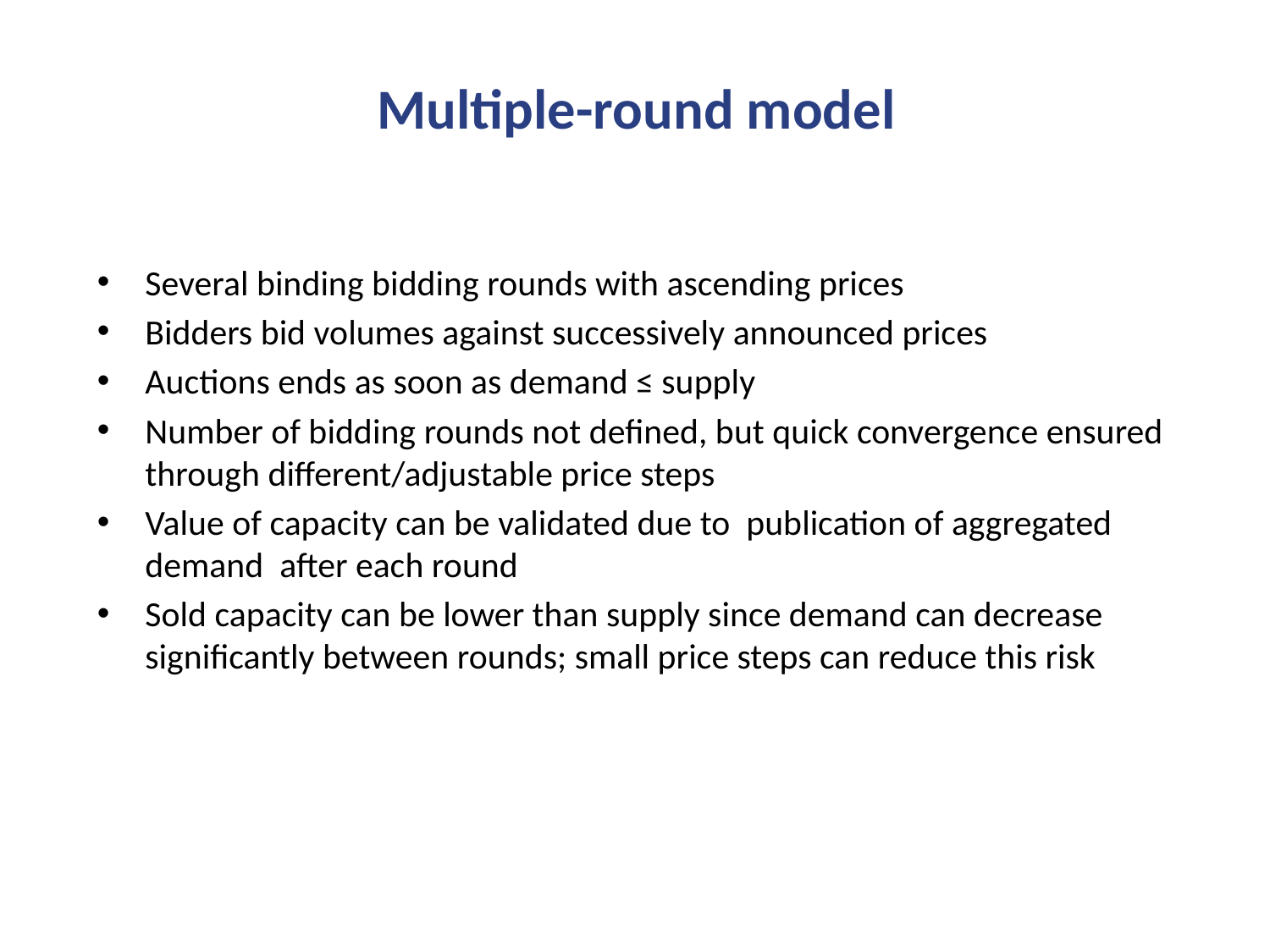

Multiple-round model
Several binding bidding rounds with ascending prices
Bidders bid volumes against successively announced prices
Auctions ends as soon as demand ≤ supply
Number of bidding rounds not defined, but quick convergence ensured through different/adjustable price steps
Value of capacity can be validated due to  publication of aggregated demand  after each round
Sold capacity can be lower than supply since demand can decrease significantly between rounds; small price steps can reduce this risk